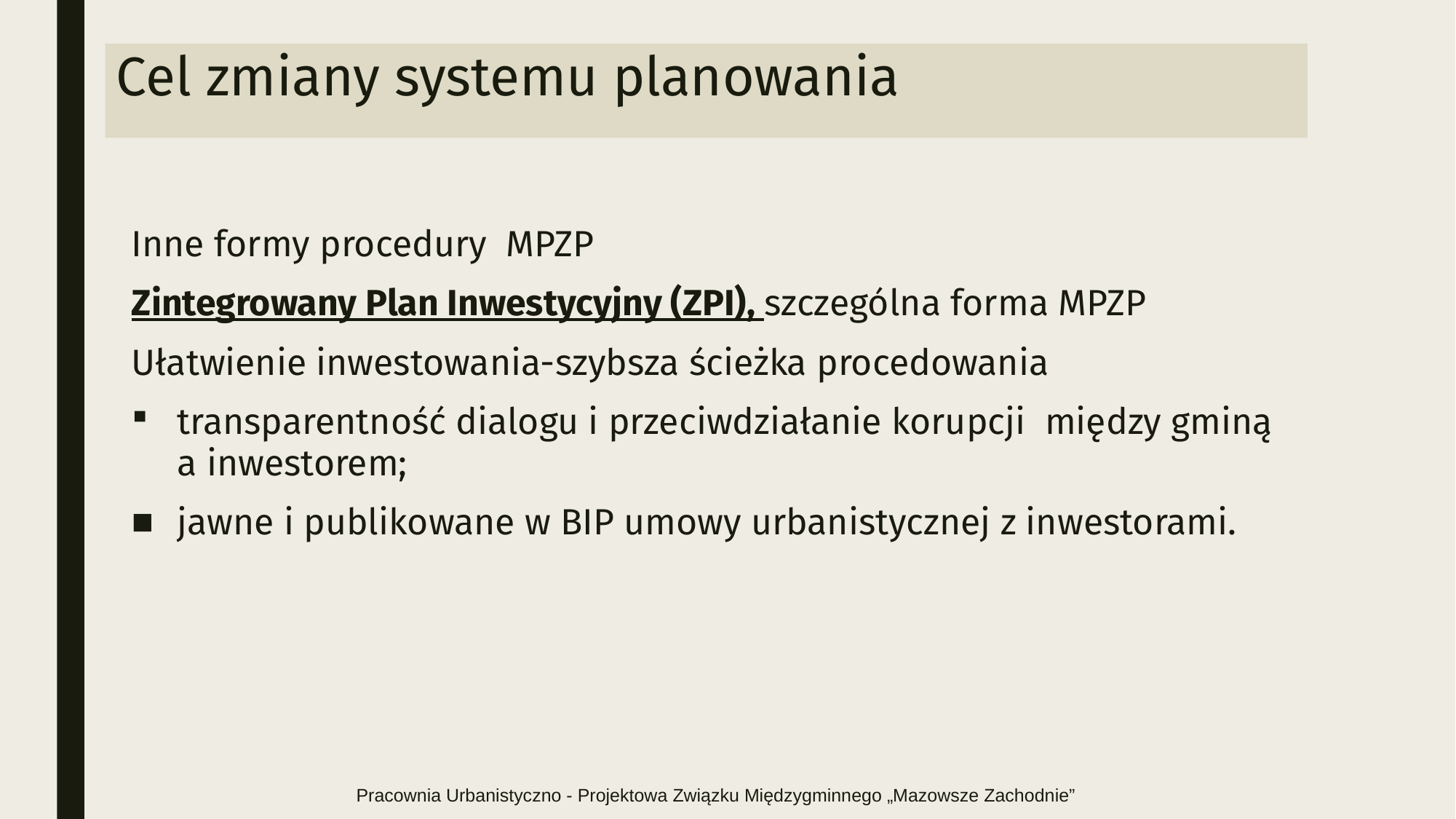

# Cel zmiany systemu planowania
Inne formy procedury  MPZP
Zintegrowany Plan Inwestycyjny (ZPI), szczególna forma MPZP
Ułatwienie inwestowania-szybsza ścieżka procedowania
transparentność dialogu i przeciwdziałanie korupcji  między gminą a inwestorem;
jawne i publikowane w BIP umowy urbanistycznej z inwestorami.
Pracownia Urbanistyczno - Projektowa Związku Międzygminnego „Mazowsze Zachodnie”